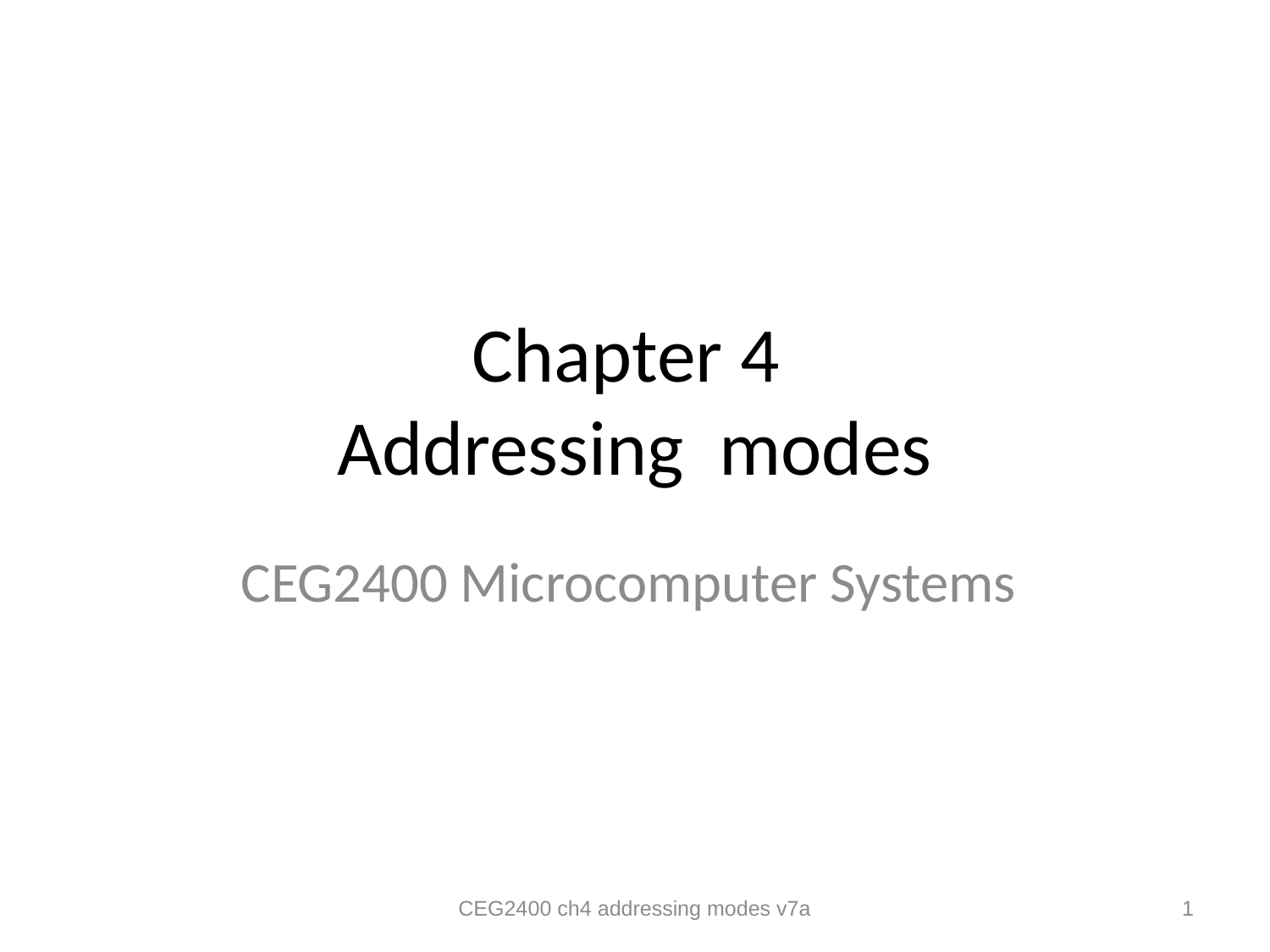

# Chapter 4 Addressing  modes
CEG2400 Microcomputer Systems
CEG2400 ch4 addressing modes v7a
1